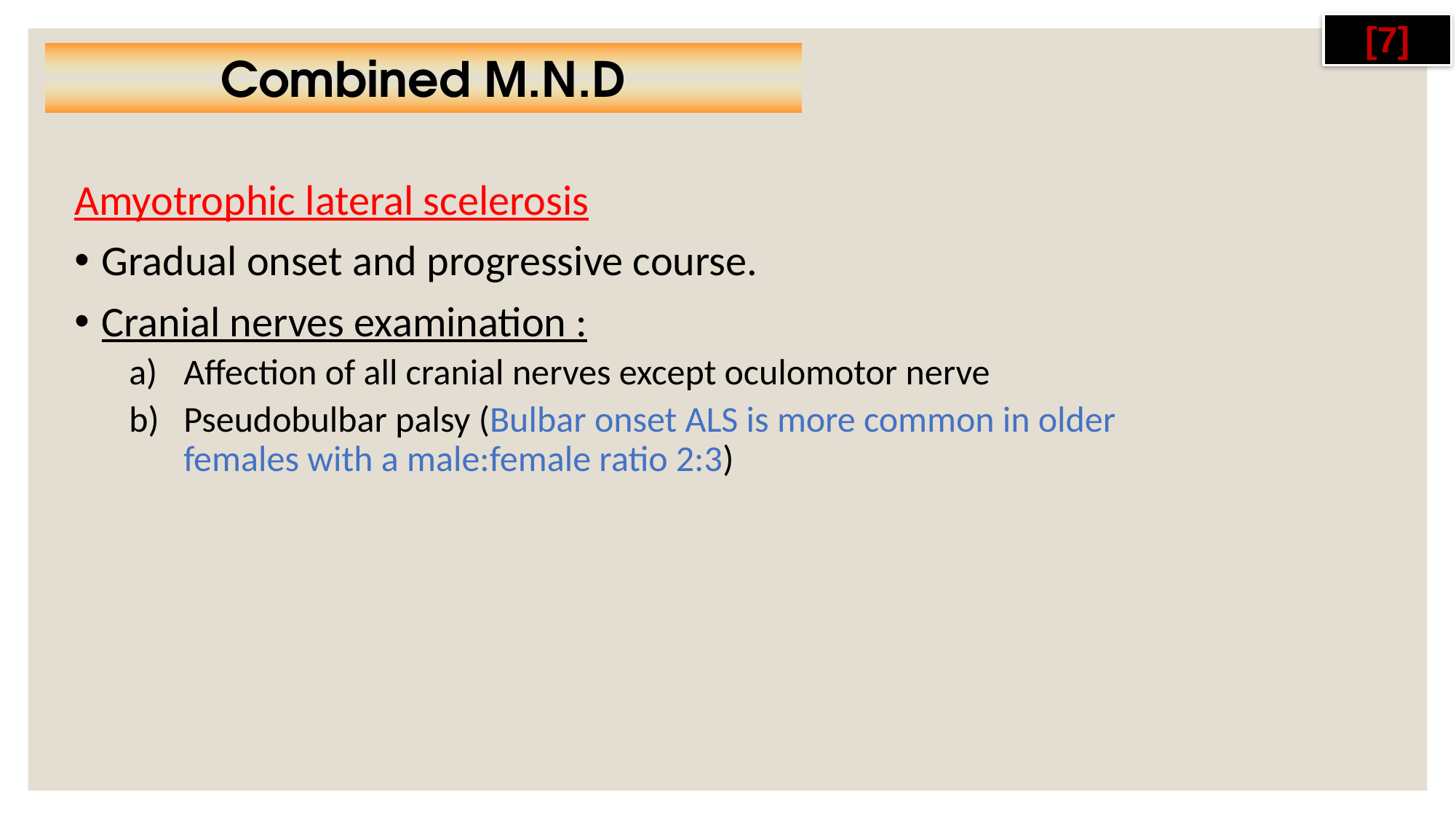

[7]
Combined M.N.D
Amyotrophic lateral scelerosis
Gradual onset and progressive course.
Cranial nerves examination :
Affection of all cranial nerves except oculomotor nerve
Pseudobulbar palsy (Bulbar onset ALS is more common in older females with a male:female ratio 2:3)